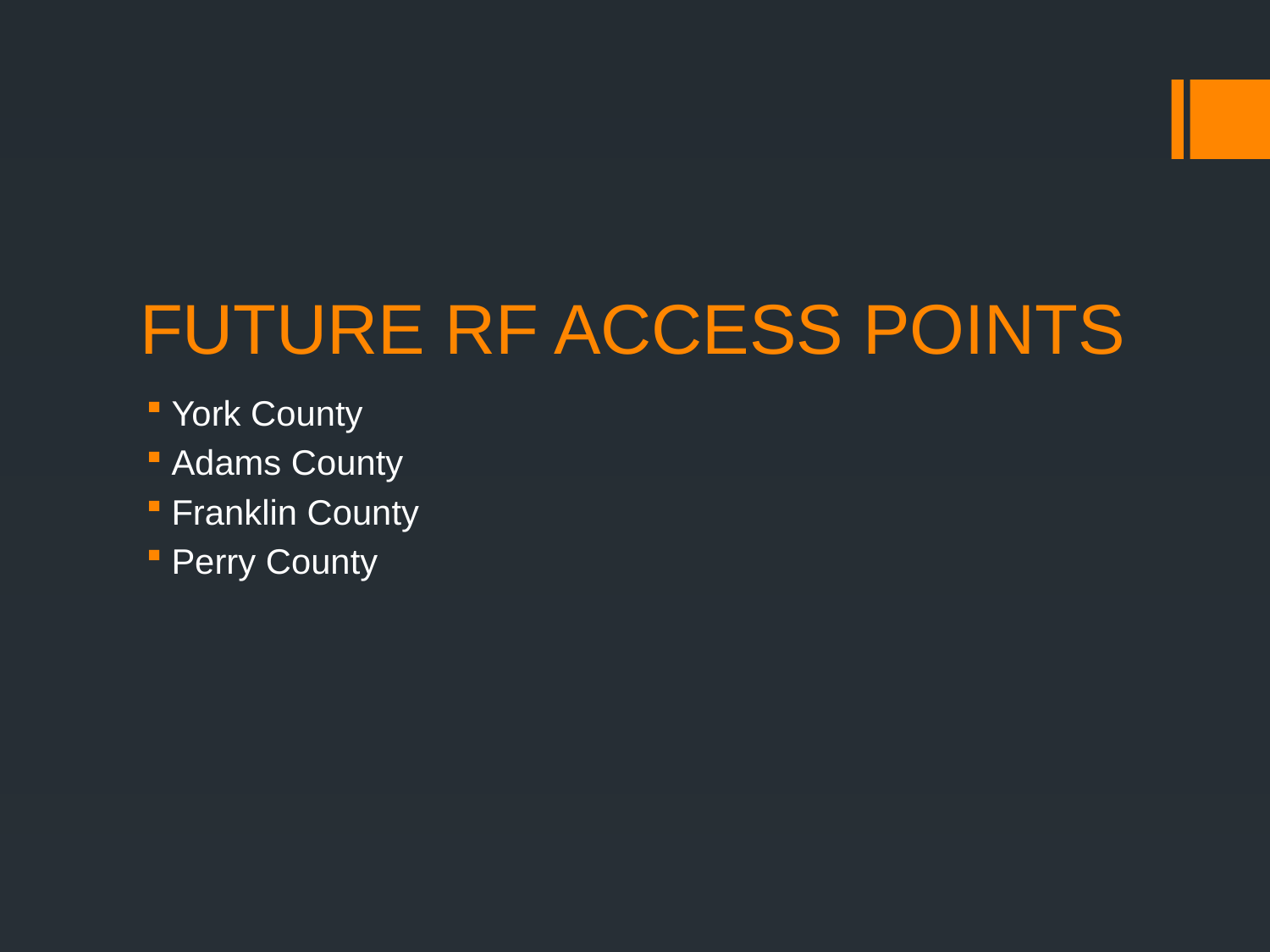

# FUTURE RF ACCESS POINTS
York County
Adams County
Franklin County
Perry County